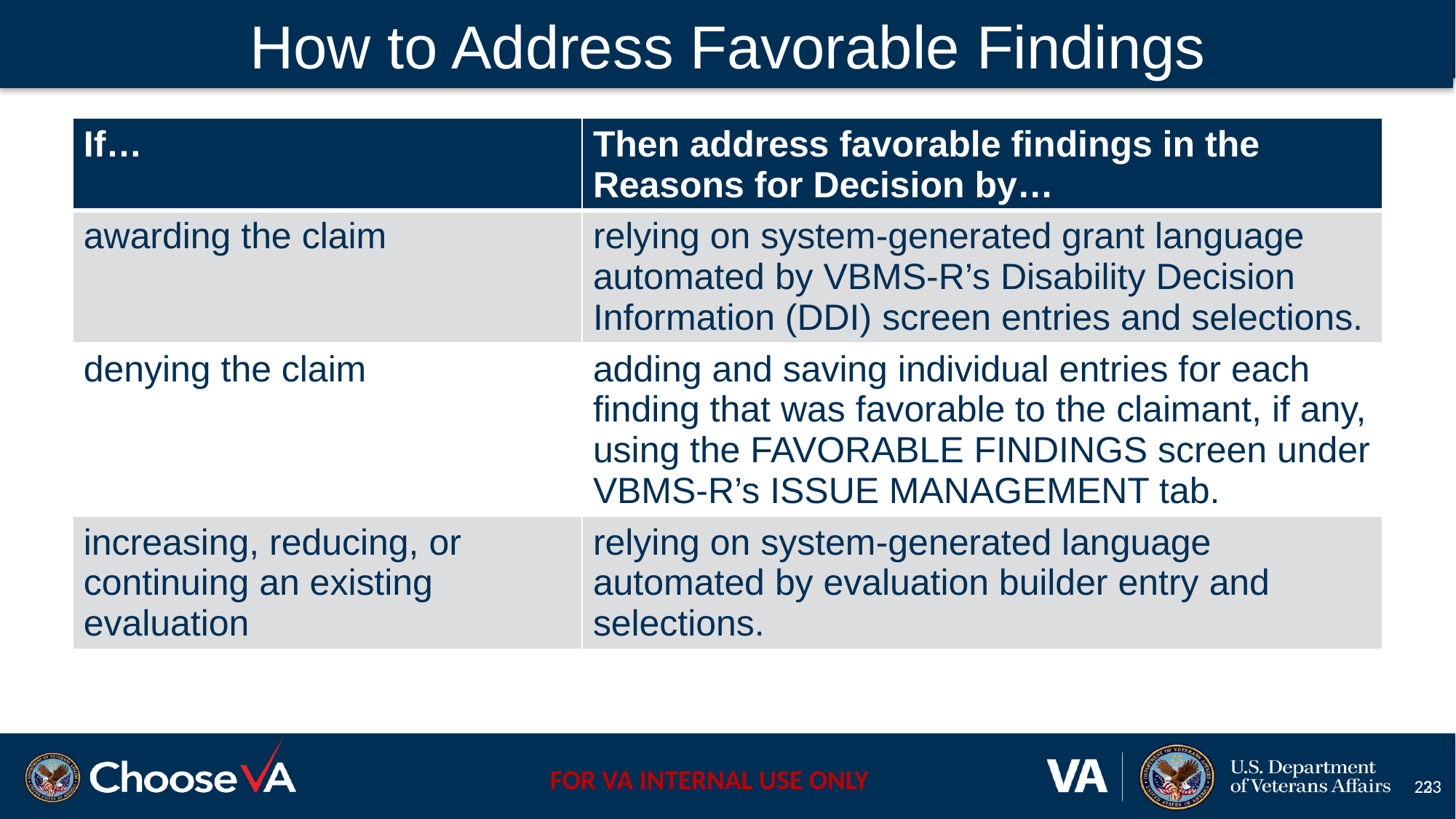

# Improved Decision Notices
References

How to Address Favorable Findings
| If… | Then address favorable findings in the Reasons for Decision by… |
| --- | --- |
| awarding the claim | relying on system-generated grant language automated by VBMS-R’s Disability Decision Information (DDI) screen entries and selections. |
| denying the claim | adding and saving individual entries for each finding that was favorable to the claimant, if any, using the FAVORABLE FINDINGS screen under VBMS-R’s ISSUE MANAGEMENT tab. |
| increasing, reducing, or continuing an existing evaluation | relying on system-generated language automated by evaluation builder entry and selections. |
23